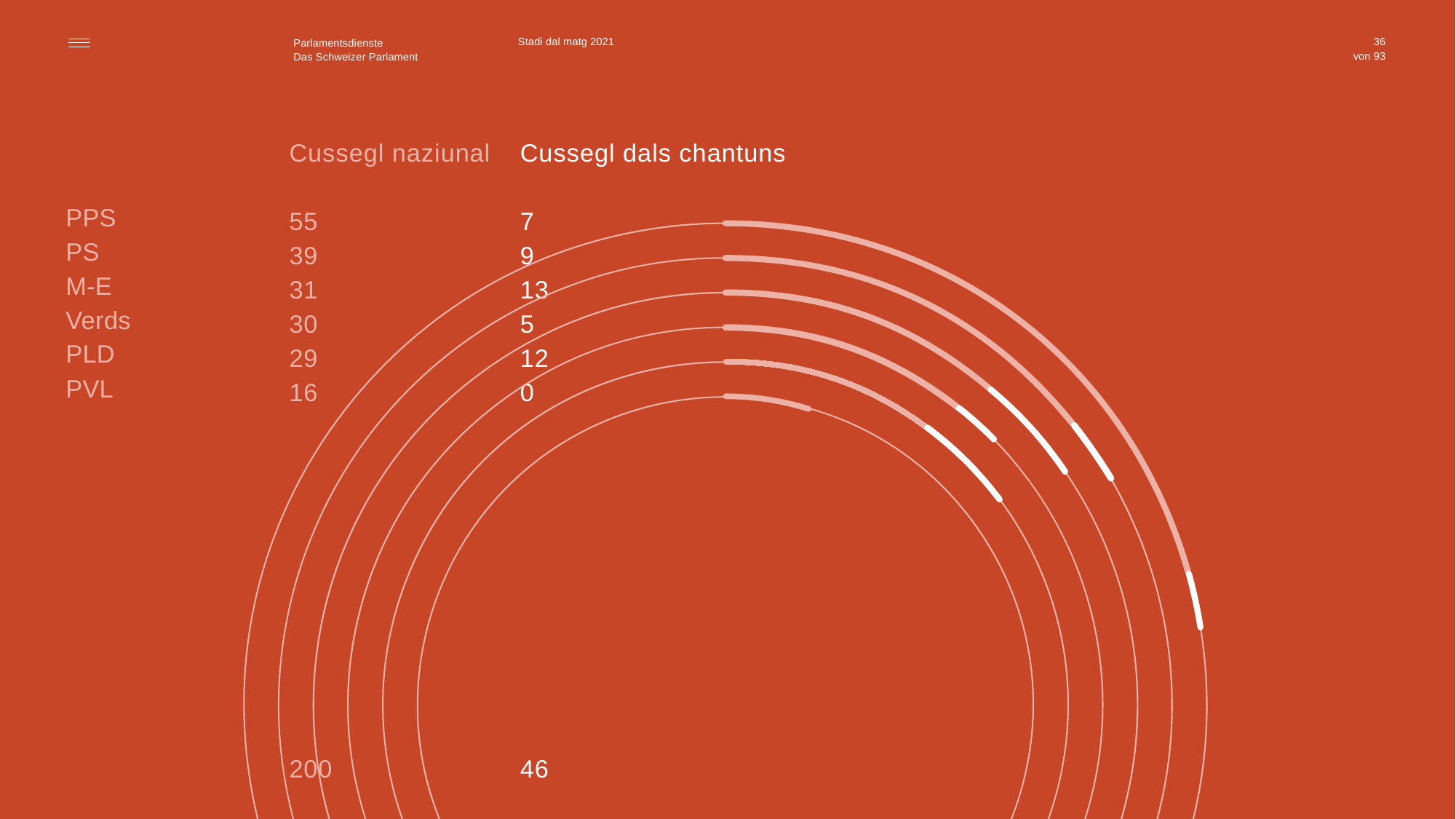

Stadi dal matg 2021
36

PPS
PS
M-E
Verds
PLD
PVL
Cussegl naziunal

55
39
31
30
29
16

200
Cussegl dals chantuns

7
9
13
5
12
0

46